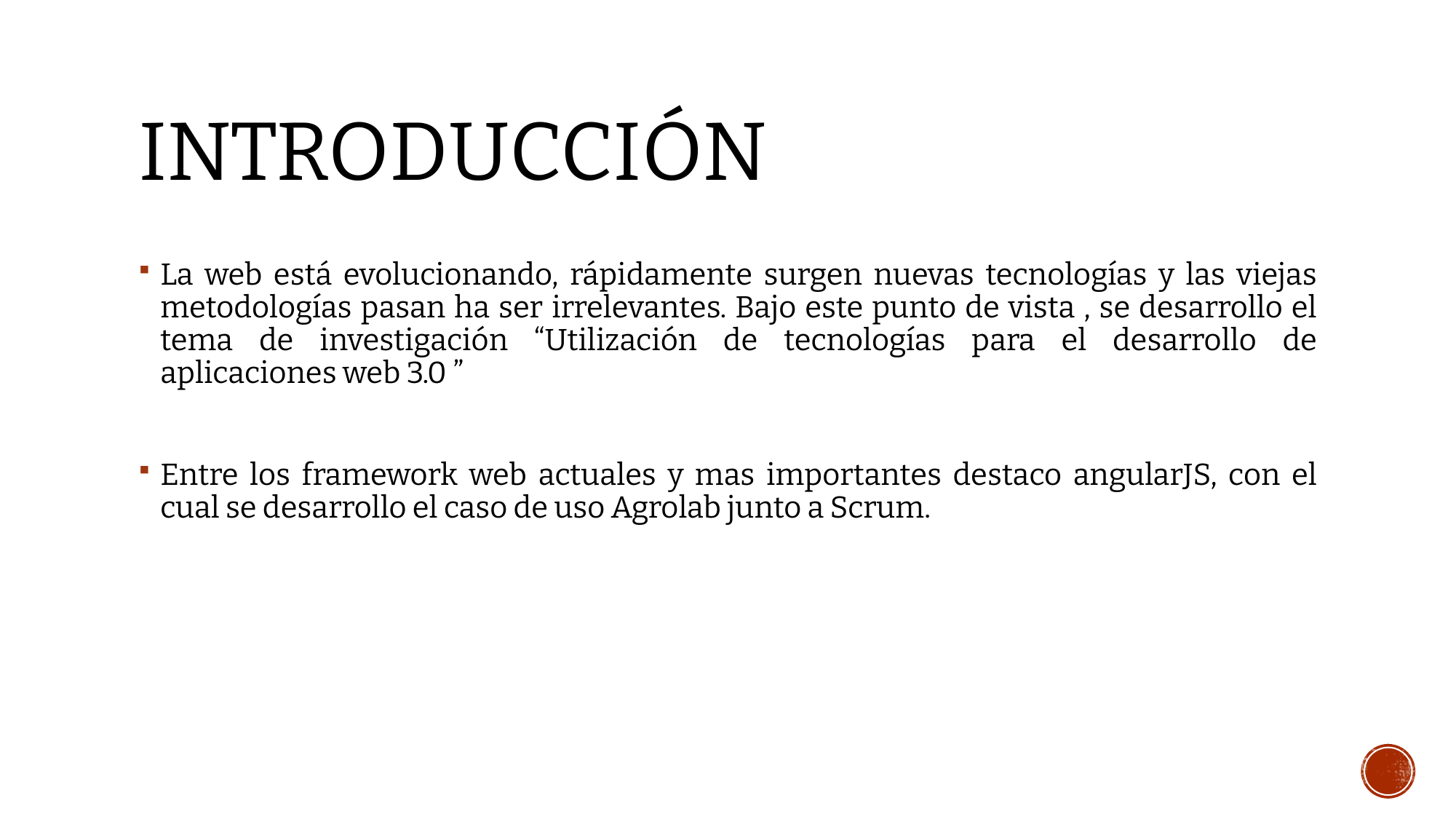

# introducción
La web está evolucionando, rápidamente surgen nuevas tecnologías y las viejas metodologías pasan ha ser irrelevantes. Bajo este punto de vista , se desarrollo el tema de investigación “Utilización de tecnologías para el desarrollo de aplicaciones web 3.0 ”

Entre los framework web actuales y mas importantes destaco angularJS, con el cual se desarrollo el caso de uso Agrolab junto a Scrum.